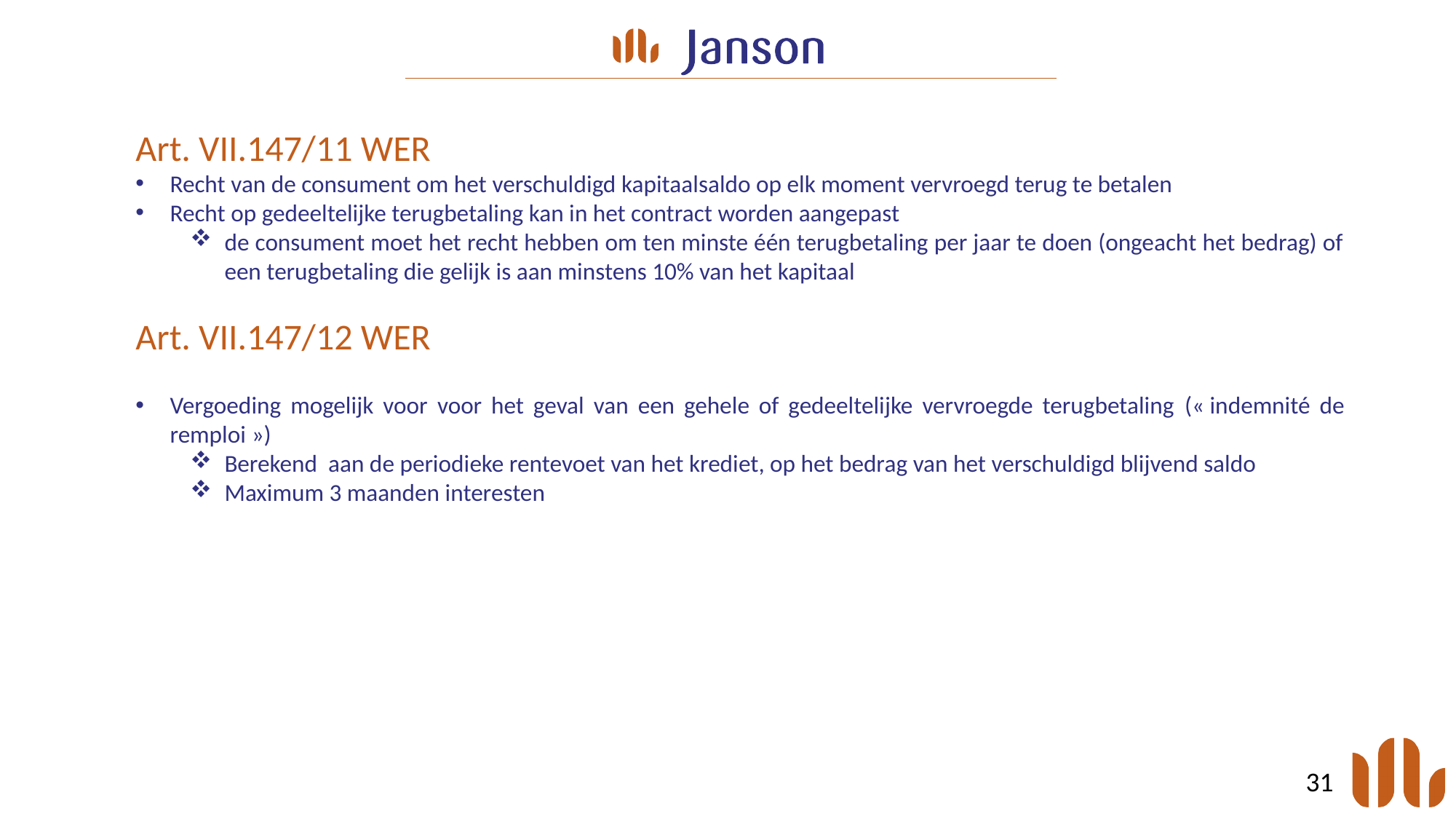

Art. VII.147/11 WER
Recht van de consument om het verschuldigd kapitaalsaldo op elk moment vervroegd terug te betalen
Recht op gedeeltelijke terugbetaling kan in het contract worden aangepast
de consument moet het recht hebben om ten minste één terugbetaling per jaar te doen (ongeacht het bedrag) of een terugbetaling die gelijk is aan minstens 10% van het kapitaal

Art. VII.147/12 WER

Vergoeding mogelijk voor voor het geval van een gehele of gedeeltelijke vervroegde terugbetaling (« indemnité de remploi »)
Berekend  aan de periodieke rentevoet van het krediet, op het bedrag van het verschuldigd blijvend saldo
Maximum 3 maanden interesten

31